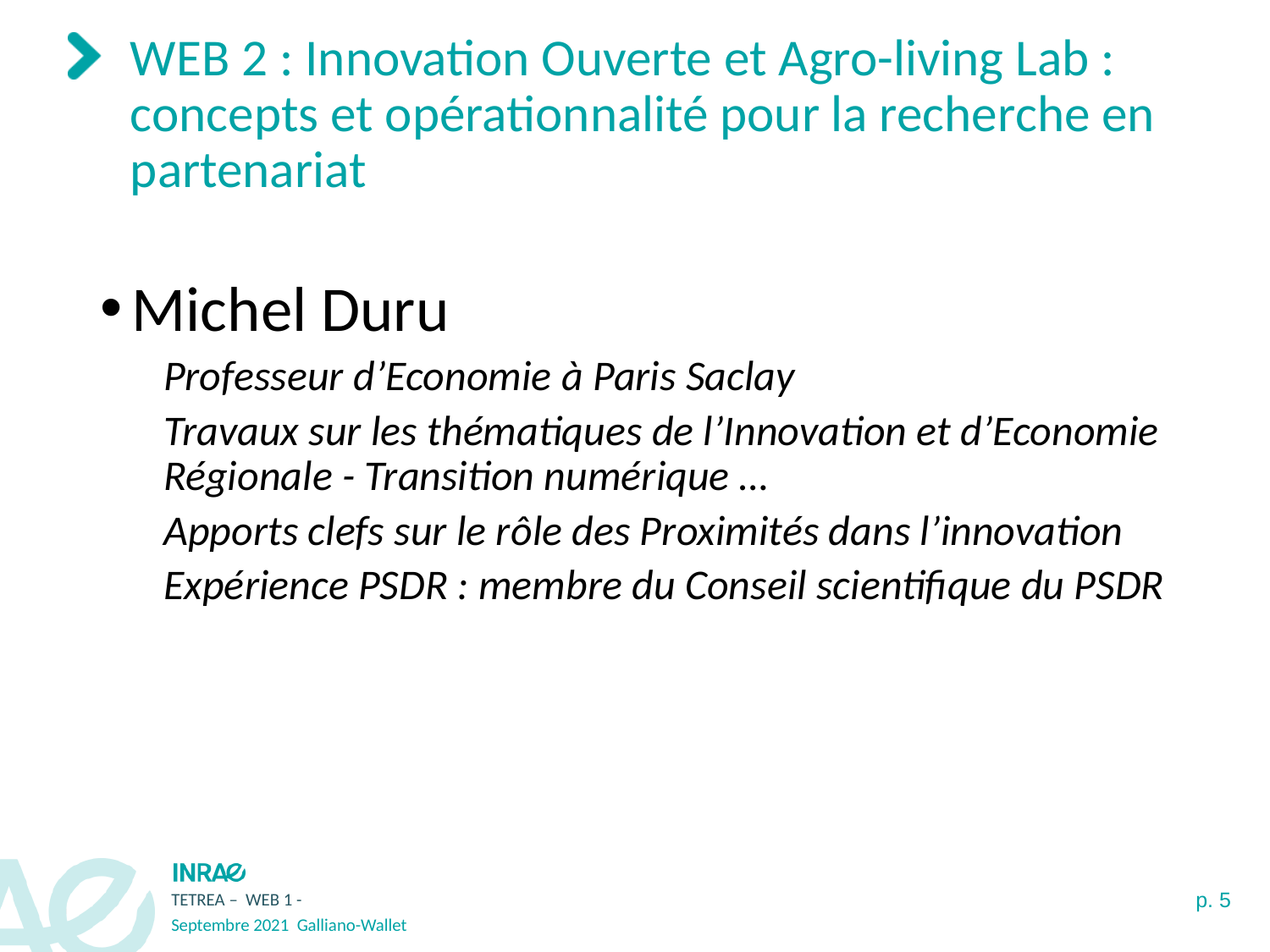

# WEB 2 : Innovation Ouverte et Agro-living Lab : concepts et opérationnalité pour la recherche en partenariat

Michel Duru
Professeur d’Economie à Paris Saclay
Travaux sur les thématiques de l’Innovation et d’Economie Régionale - Transition numérique …
Apports clefs sur le rôle des Proximités dans l’innovation
Expérience PSDR : membre du Conseil scientifique du PSDR